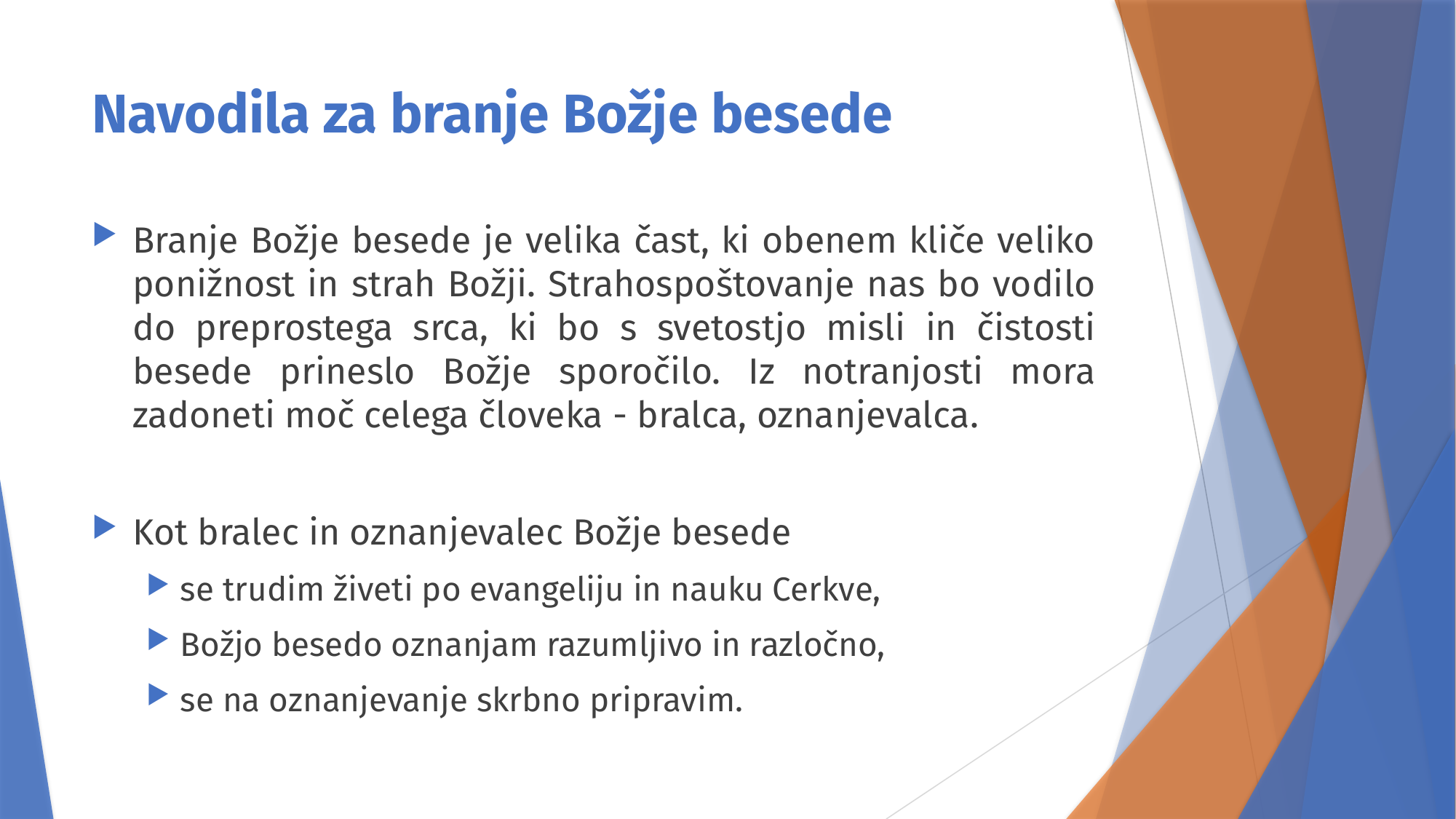

# Navodila za branje Božje besede
Branje Božje besede je velika čast, ki obenem kliče veliko ponižnost in strah Božji. Strahospoštovanje nas bo vodilo do preprostega srca, ki bo s svetostjo misli in čistosti besede prineslo Božje sporočilo. Iz notranjosti mora zadoneti moč celega človeka - bralca, oznanjevalca.

Kot bralec in oznanjevalec Božje besede
se trudim živeti po evangeliju in nauku Cerkve,
Božjo besedo oznanjam razumljivo in razločno,
se na oznanjevanje skrbno pripravim.